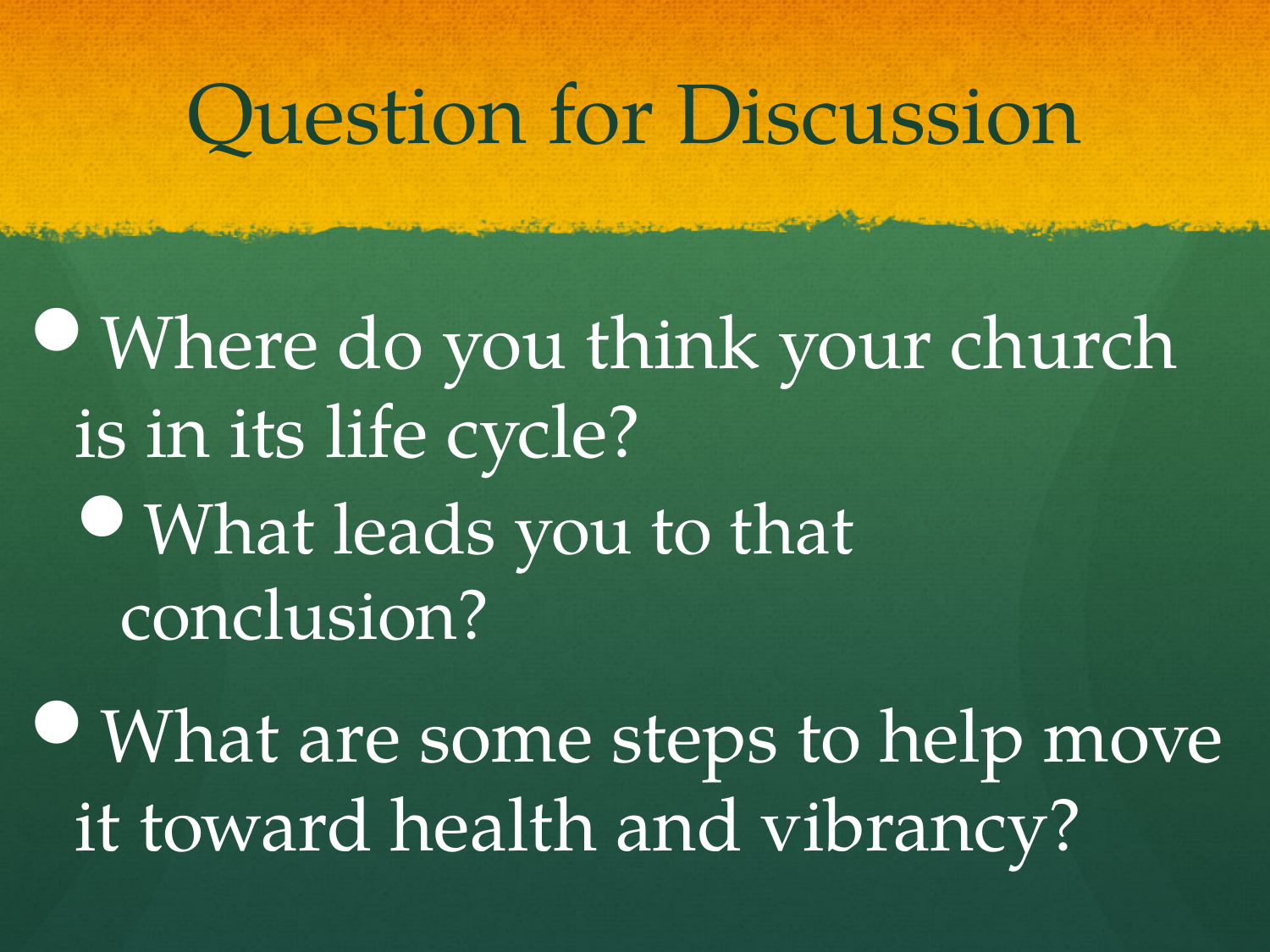

# Question for Discussion
Where do you think your church is in its life cycle?
What leads you to that conclusion?
What are some steps to help move it toward health and vibrancy?